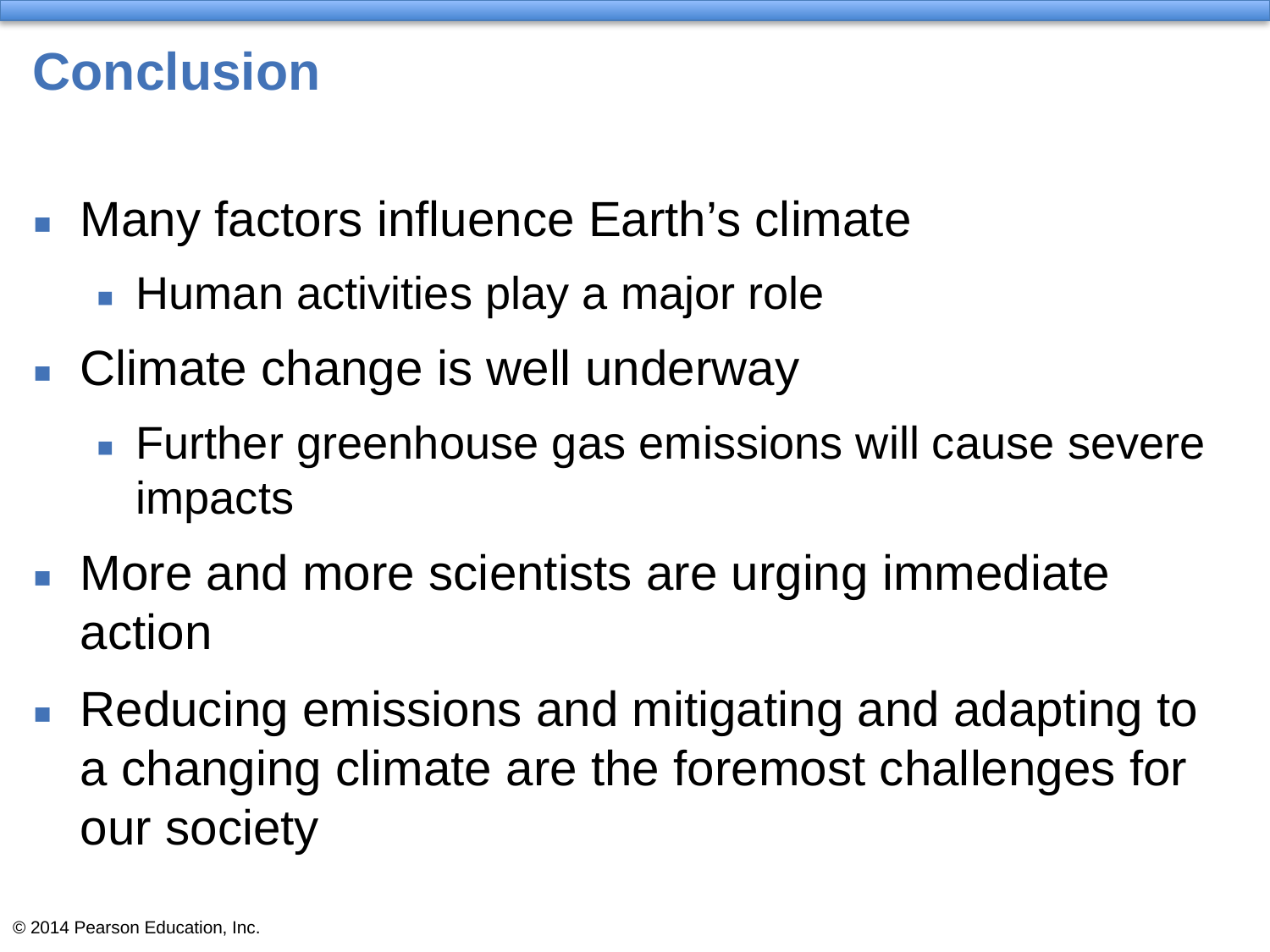

# Conclusion
Many factors influence Earth’s climate
Human activities play a major role
Climate change is well underway
Further greenhouse gas emissions will cause severe impacts
More and more scientists are urging immediate action
Reducing emissions and mitigating and adapting to a changing climate are the foremost challenges for our society